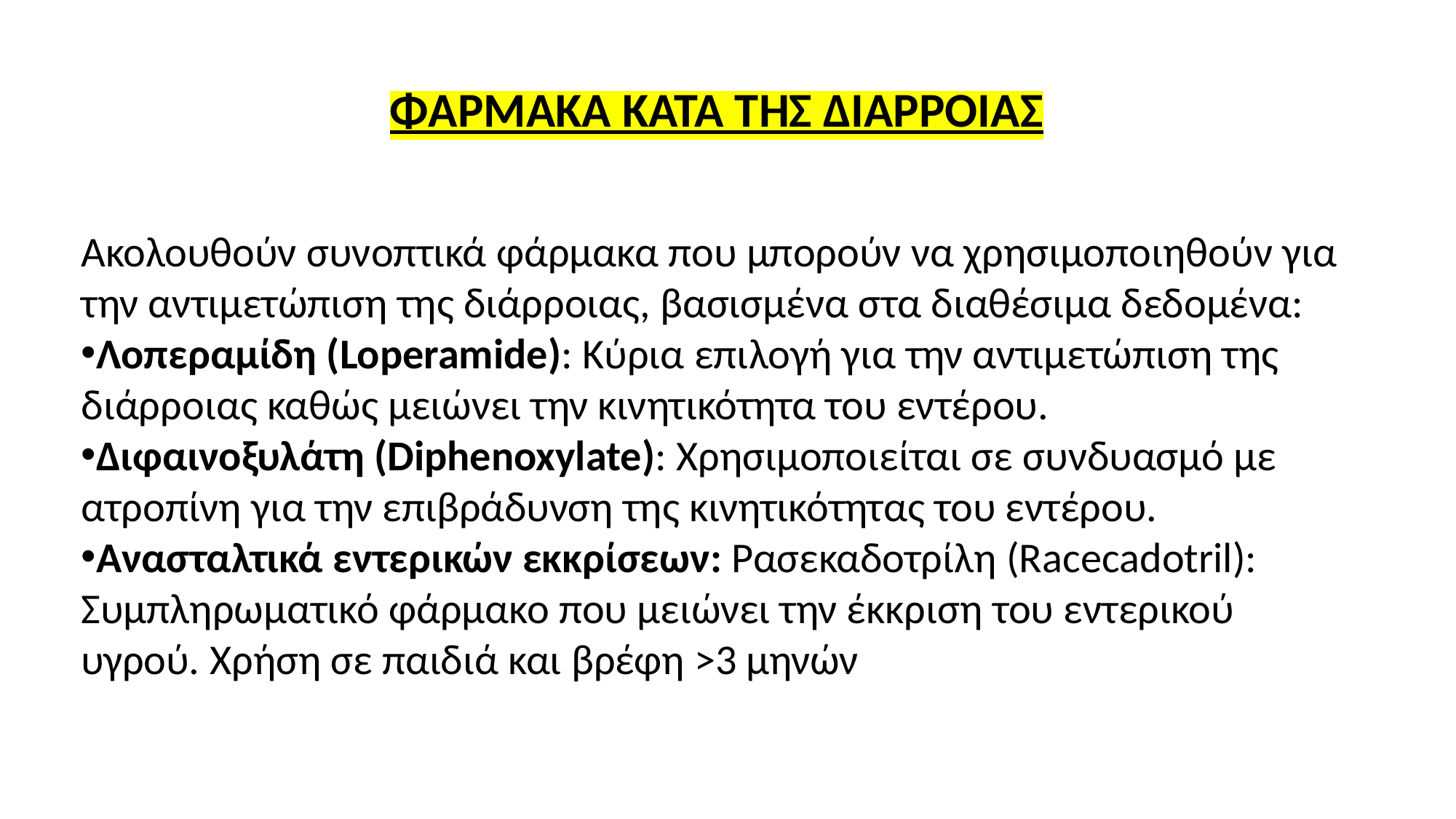

ΦΑΡΜΑΚΑ ΚΑΤΑ ΤΗΣ ΔΙΑΡΡΟΙΑΣ

Ακολουθούν συνοπτικά φάρμακα που μπορούν να χρησιμοποιηθούν για την αντιμετώπιση της διάρροιας, βασισμένα στα διαθέσιμα δεδομένα:
Λοπεραμίδη (Loperamide): Κύρια επιλογή για την αντιμετώπιση της διάρροιας καθώς μειώνει την κινητικότητα του εντέρου.
Διφαινοξυλάτη (Diphenoxylate): Χρησιμοποιείται σε συνδυασμό με ατροπίνη για την επιβράδυνση της κινητικότητας του εντέρου.
Ανασταλτικά εντερικών εκκρίσεων: Ρασεκαδοτρίλη (Racecadotril): Συμπληρωματικό φάρμακο που μειώνει την έκκριση του εντερικού υγρού. Χρήση σε παιδιά και βρέφη >3 μηνών